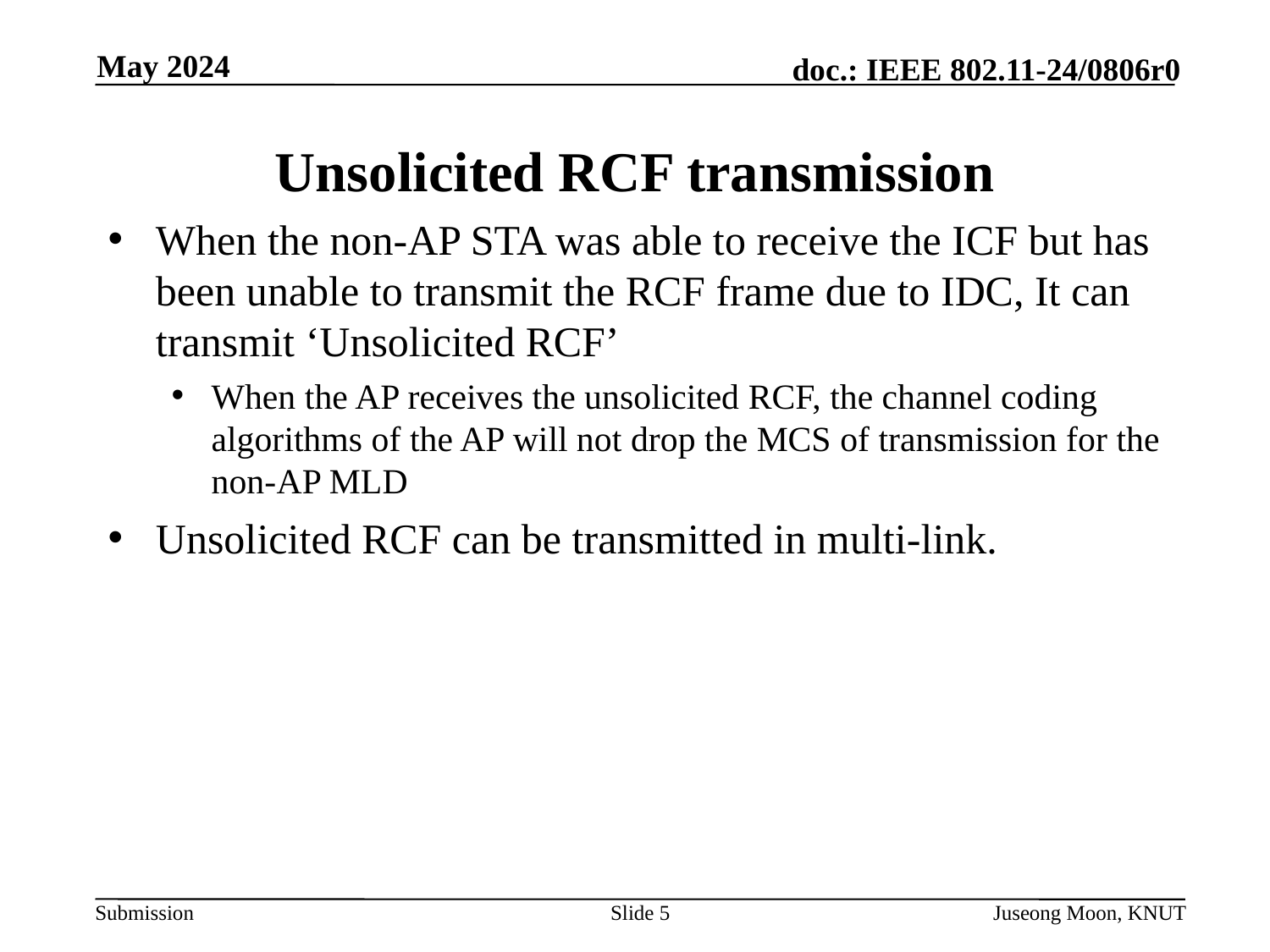

May 2024
# Unsolicited RCF transmission
When the non-AP STA was able to receive the ICF but has been unable to transmit the RCF frame due to IDC, It can transmit ‘Unsolicited RCF’
When the AP receives the unsolicited RCF, the channel coding algorithms of the AP will not drop the MCS of transmission for the non-AP MLD
Unsolicited RCF can be transmitted in multi-link.

Slide 5
Juseong Moon, KNUT